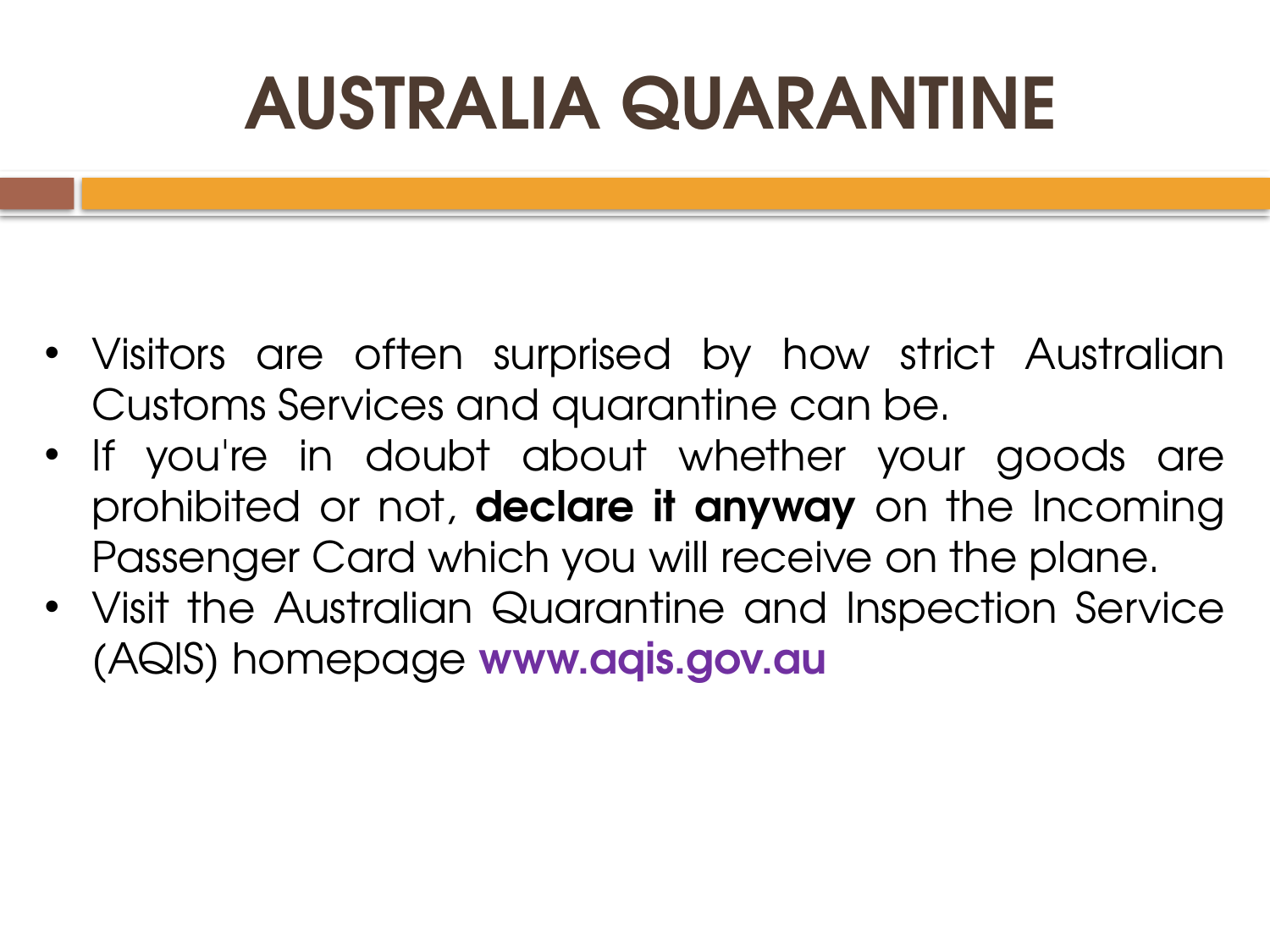

# AUSTRALIA QUARANTINE
Visitors are often surprised by how strict Australian Customs Services and quarantine can be.
If you're in doubt about whether your goods are prohibited or not, declare it anyway on the Incoming Passenger Card which you will receive on the plane.
Visit the Australian Quarantine and Inspection Service (AQIS) homepage www.aqis.gov.au